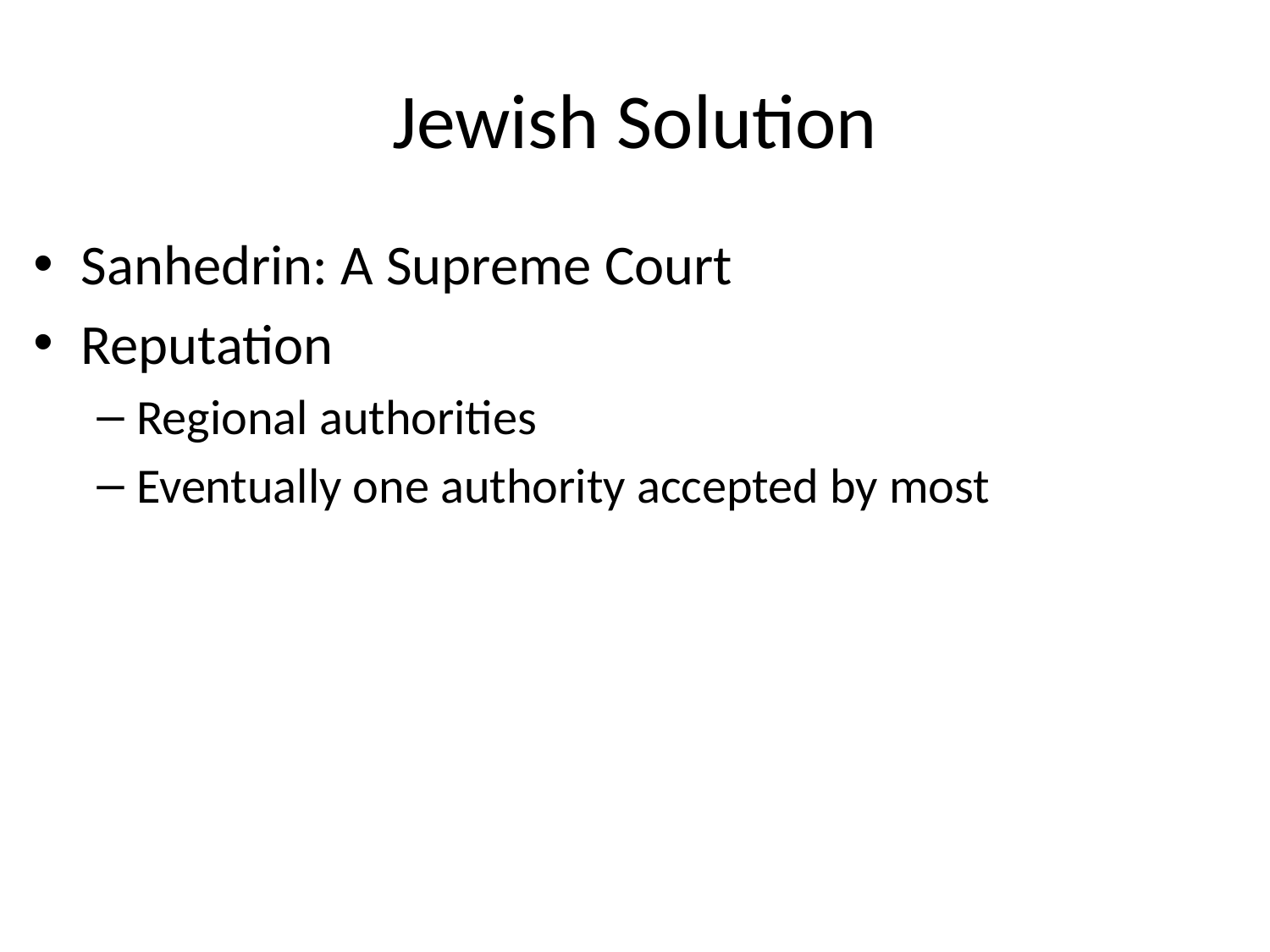

# Jewish Solution
Sanhedrin: A Supreme Court
Reputation
Regional authorities
Eventually one authority accepted by most